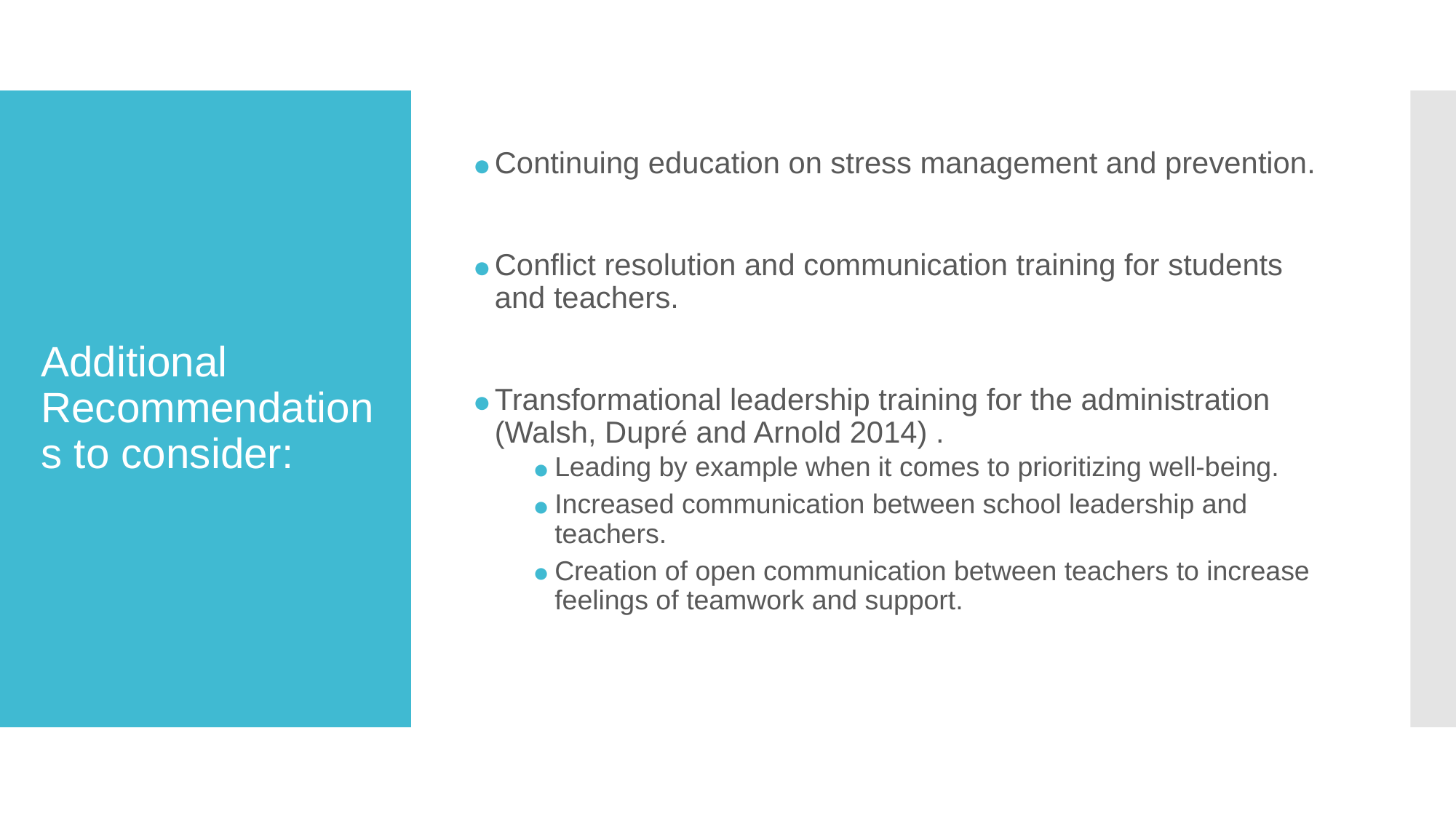

Continuing education on stress management and prevention.

Conflict resolution and communication training for students and teachers.

Transformational leadership training for the administration (Walsh, Dupré and Arnold 2014) .
Leading by example when it comes to prioritizing well-being.
Increased communication between school leadership and teachers.
Creation of open communication between teachers to increase feelings of teamwork and support.

# Additional Recommendations to consider: